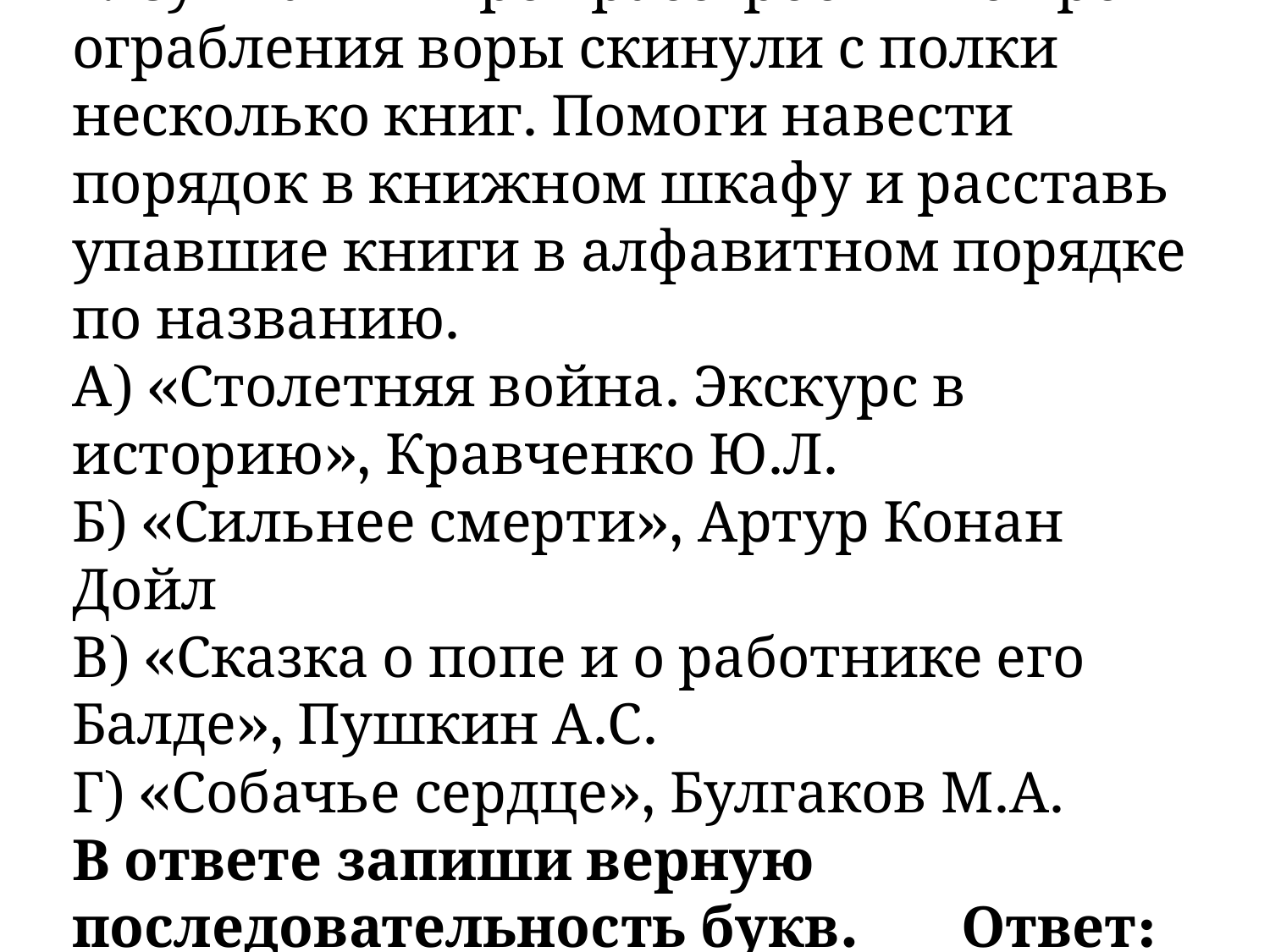

1. Сумчатый Крот расстроен – во время ограбления воры скинули с полки несколько книг. Помоги навести порядок в книжном шкафу и расставь упавшие книги в алфавитном порядке по названию.
А) «Столетняя война. Экскурс в историю», Кравченко Ю.Л.
Б) «Сильнее смерти», Артур Конан Дойл
В) «Сказка о попе и о работнике его Балде», Пушкин А.С.
Г) «Собачье сердце», Булгаков М.А.
В ответе запиши верную последовательность букв. 	Ответ: _________